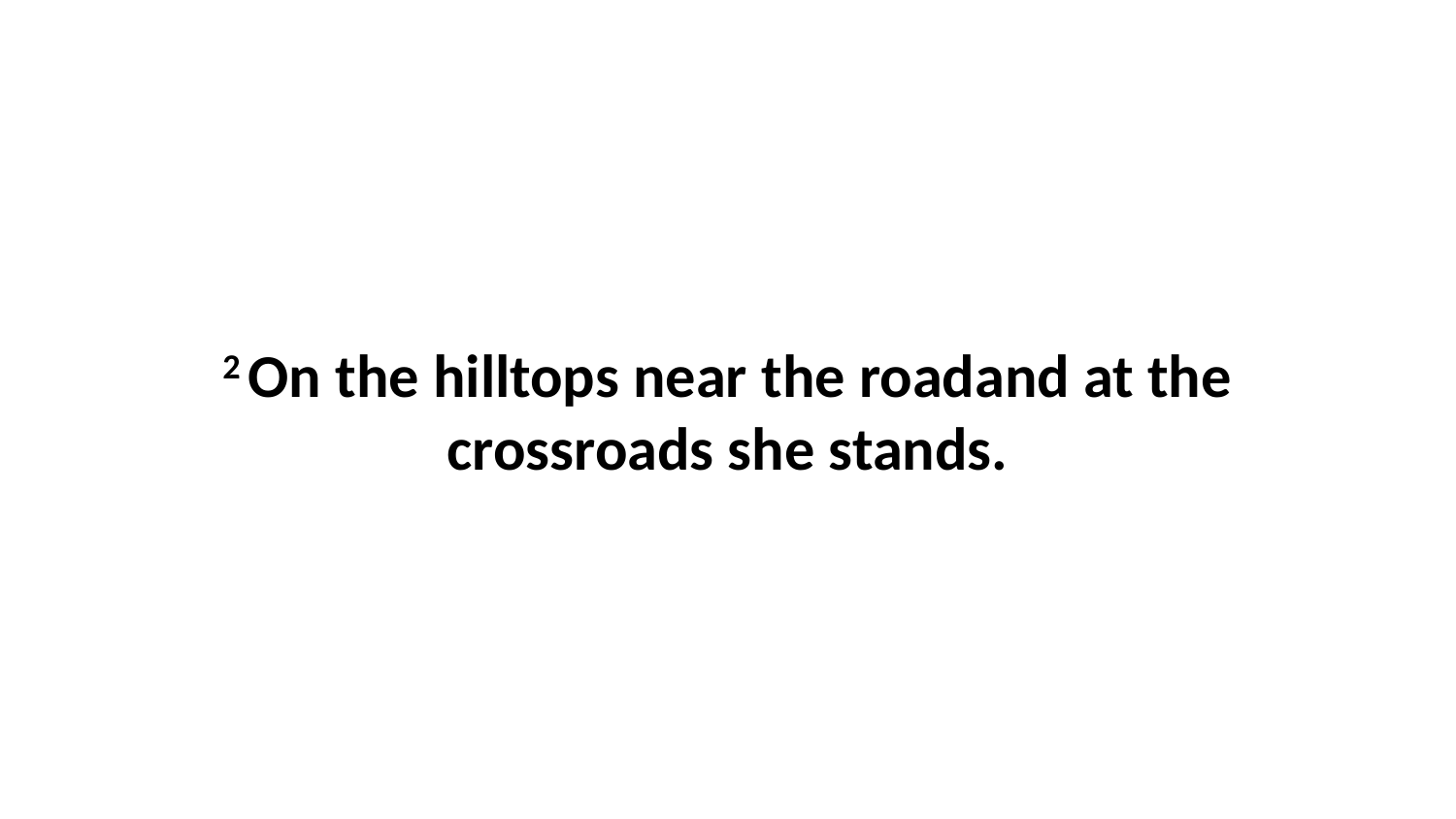

2 On the hilltops near the roadand at the crossroads she stands.